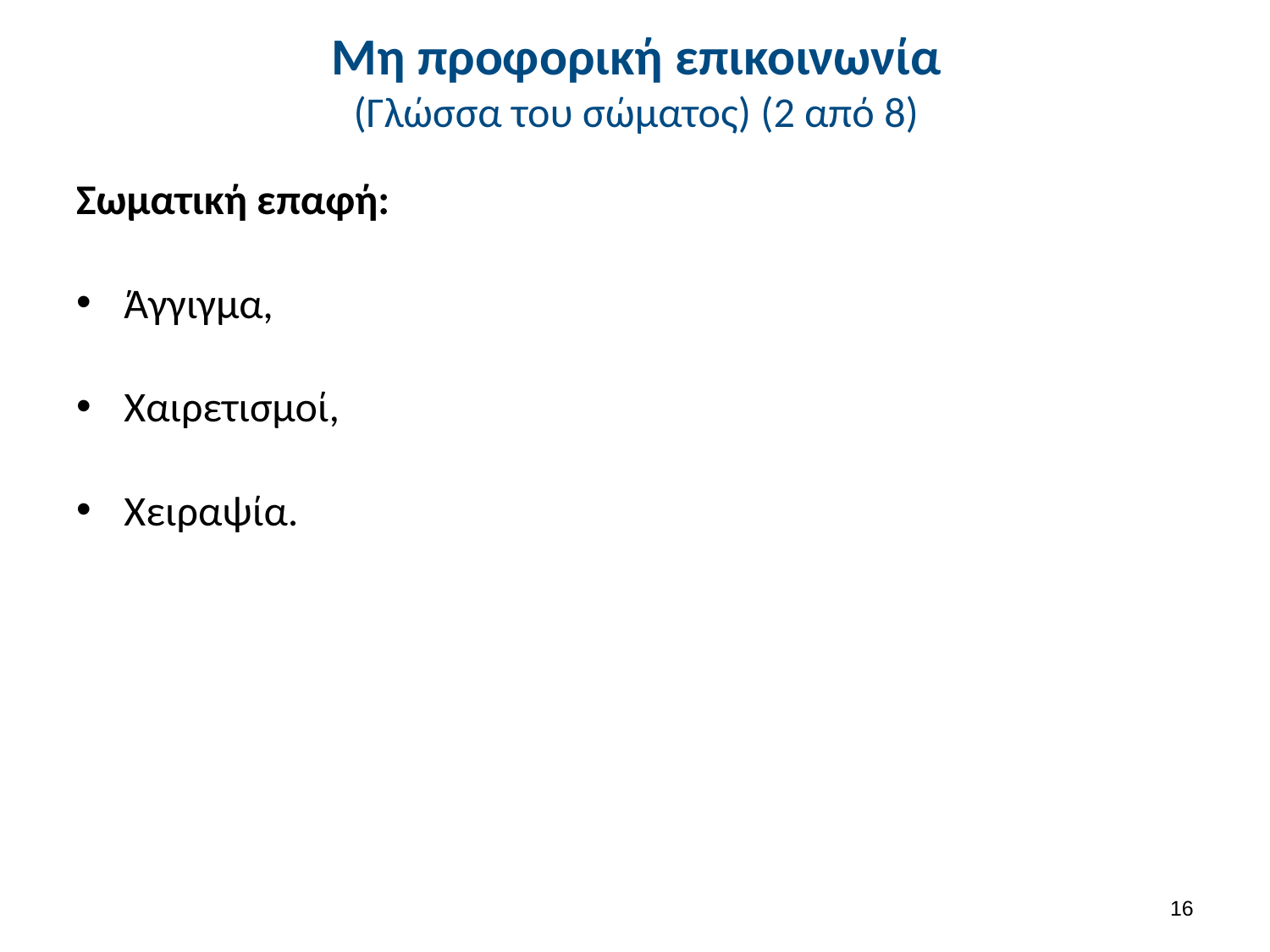

# Μη προφορική επικοινωνία (Γλώσσα του σώματος) (2 από 8)
Σωματική επαφή:
Άγγιγμα,
Χαιρετισμοί,
Χειραψία.

16